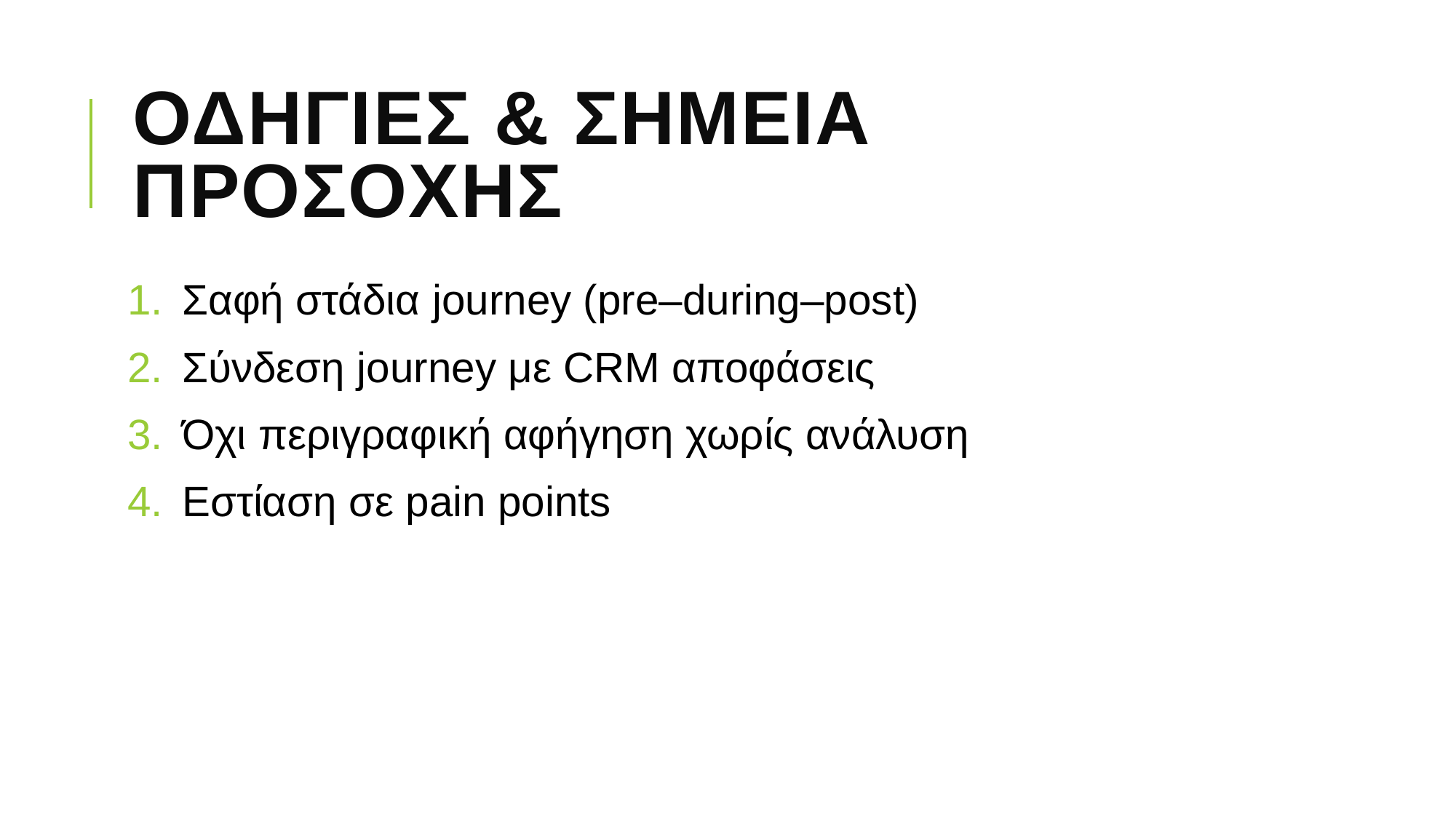

# Οδηγιες & σημεια προσοχης
Σαφή στάδια journey (pre–during–post)
Σύνδεση journey με CRM αποφάσεις
Όχι περιγραφική αφήγηση χωρίς ανάλυση
Εστίαση σε pain points